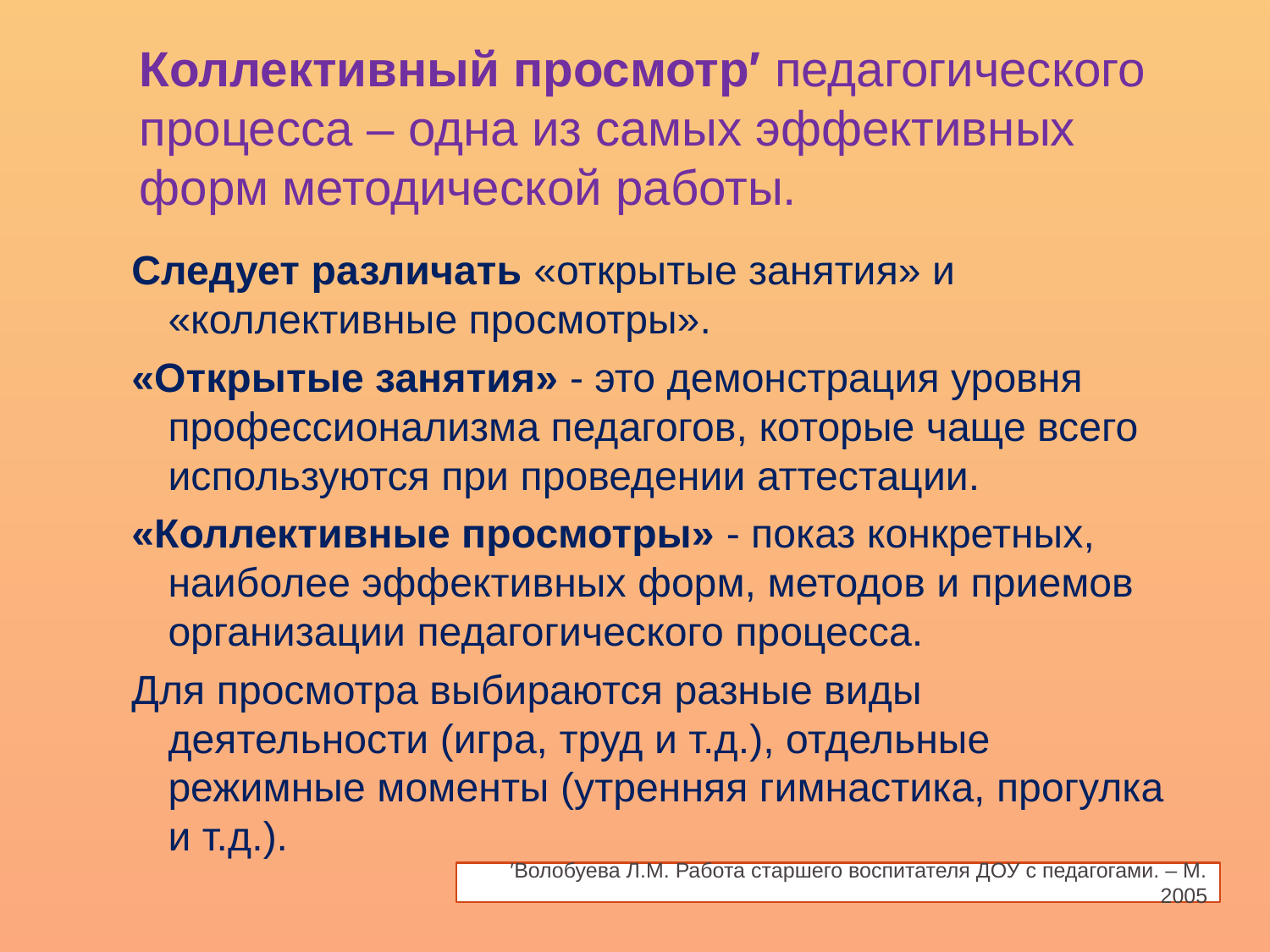

# Коллективный просмотр′ педагогического процесса – одна из самых эффективных форм методической работы.
Следует различать «открытые занятия» и «коллективные просмотры».
«Открытые занятия» - это демонстрация уровня профессионализма педагогов, которые чаще всего используются при проведении аттестации.
«Коллективные просмотры» - показ конкретных, наиболее эффективных форм, методов и приемов организации педагогического процесса.
Для просмотра выбираются разные виды деятельности (игра, труд и т.д.), отдельные режимные моменты (утренняя гимнастика, прогулка и т.д.).
′Волобуева Л.М. Работа старшего воспитателя ДОУ с педагогами. – М. 2005